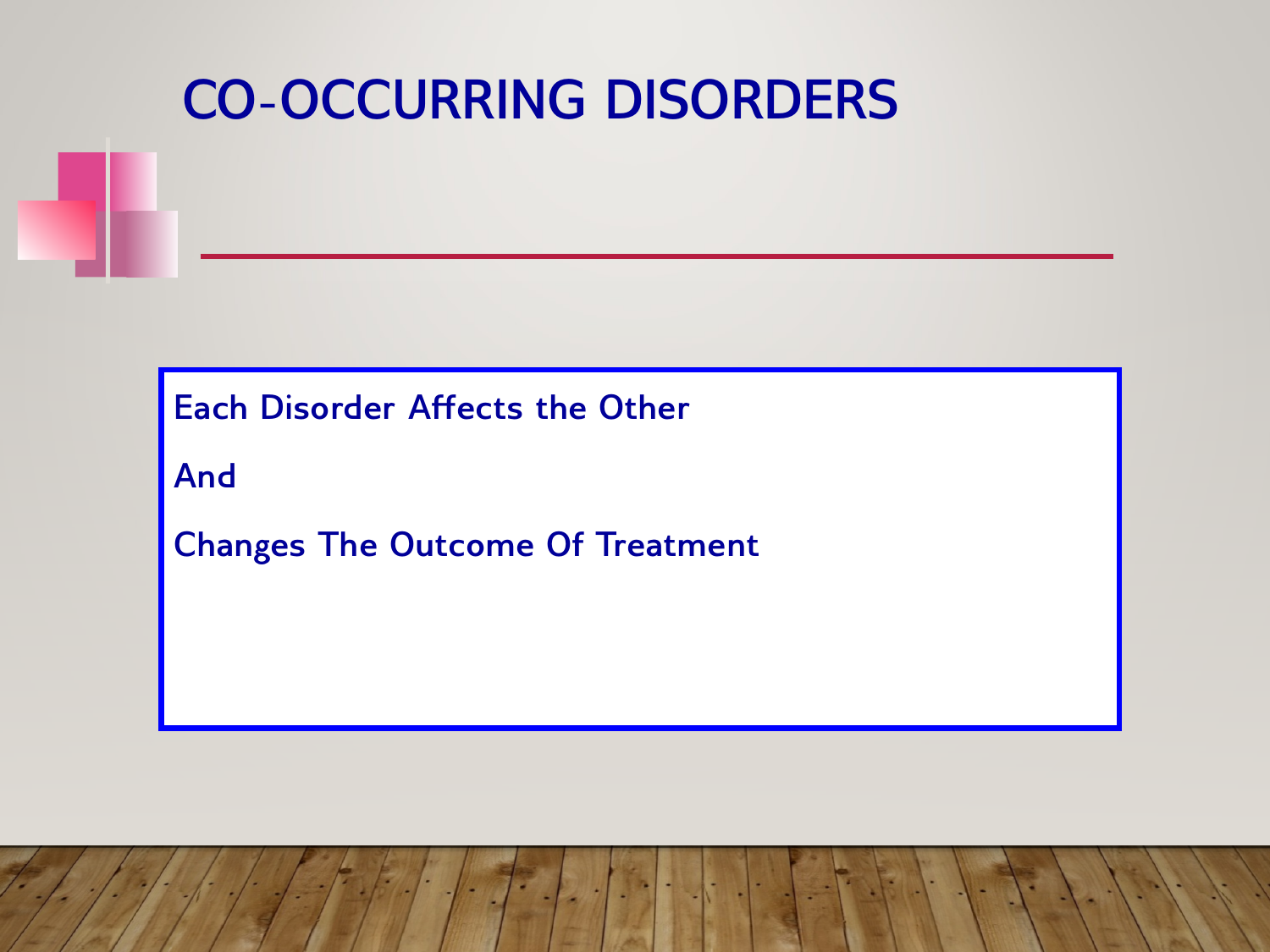

# Co-Occurring Disorders
Each Disorder Affects the Other
And
Changes The Outcome Of Treatment